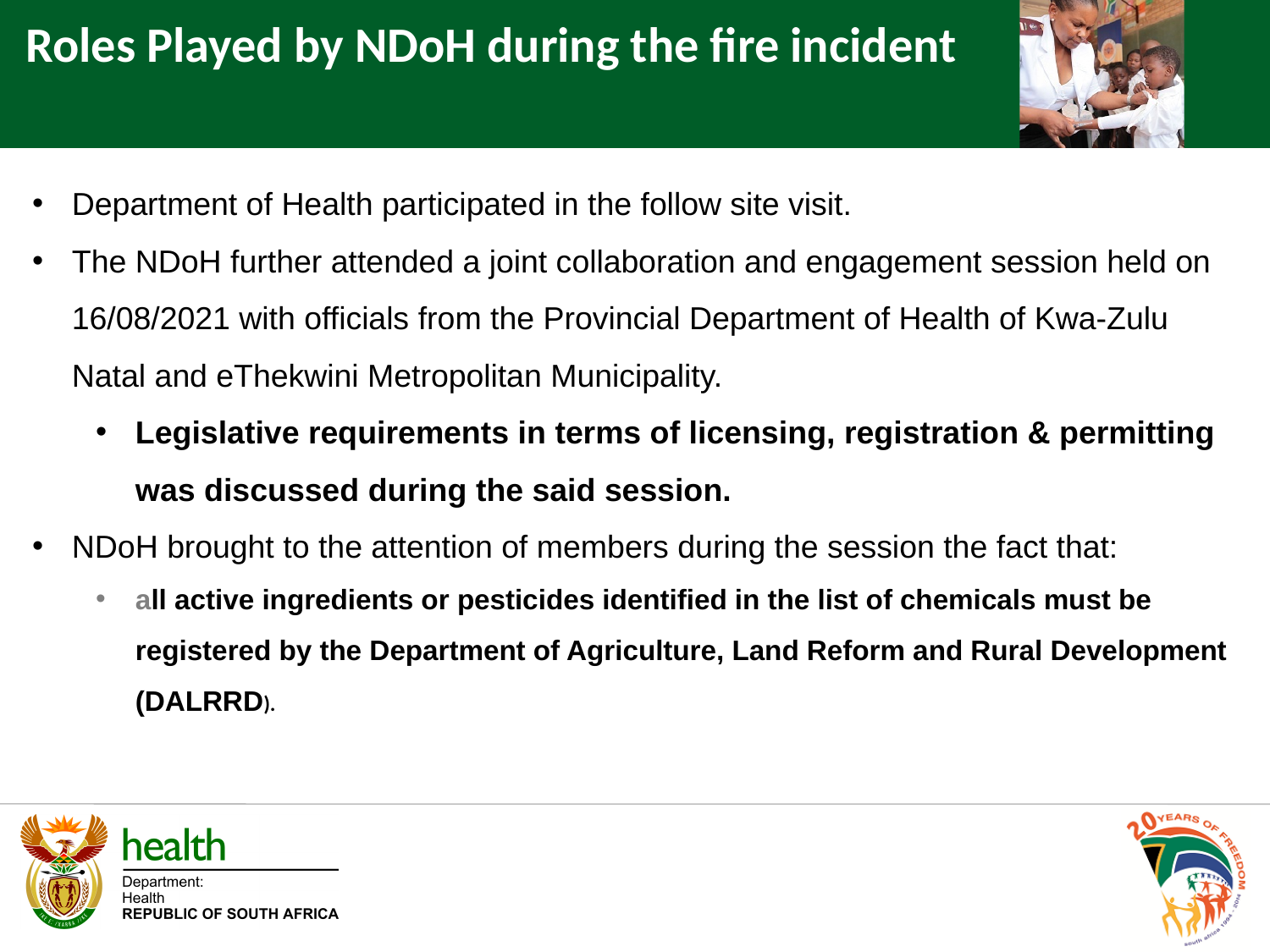

Roles Played by NDoH during the fire incident

Department of Health participated in the follow site visit.
The NDoH further attended a joint collaboration and engagement session held on 16/08/2021 with officials from the Provincial Department of Health of Kwa-Zulu Natal and eThekwini Metropolitan Municipality.
Legislative requirements in terms of licensing, registration & permitting was discussed during the said session.
NDoH brought to the attention of members during the session the fact that:
all active ingredients or pesticides identified in the list of chemicals must be registered by the Department of Agriculture, Land Reform and Rural Development (DALRRD).